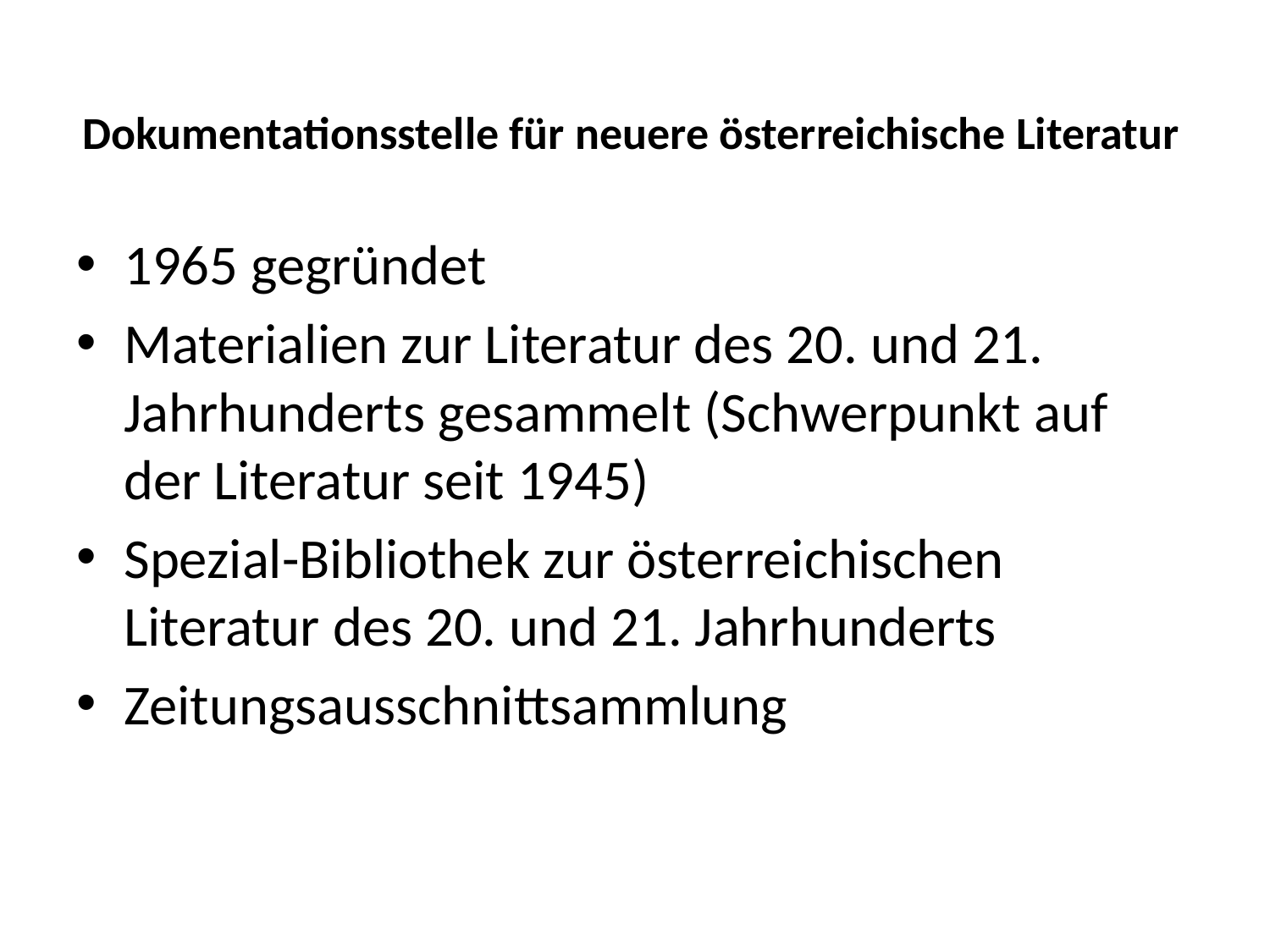

# Dokumentationsstelle für neuere österreichische Literatur
1965 gegründet
Materialien zur Literatur des 20. und 21. Jahrhunderts gesammelt (Schwerpunkt auf der Literatur seit 1945)
Spezial-Bibliothek zur österreichischen Literatur des 20. und 21. Jahrhunderts
Zeitungsausschnittsammlung